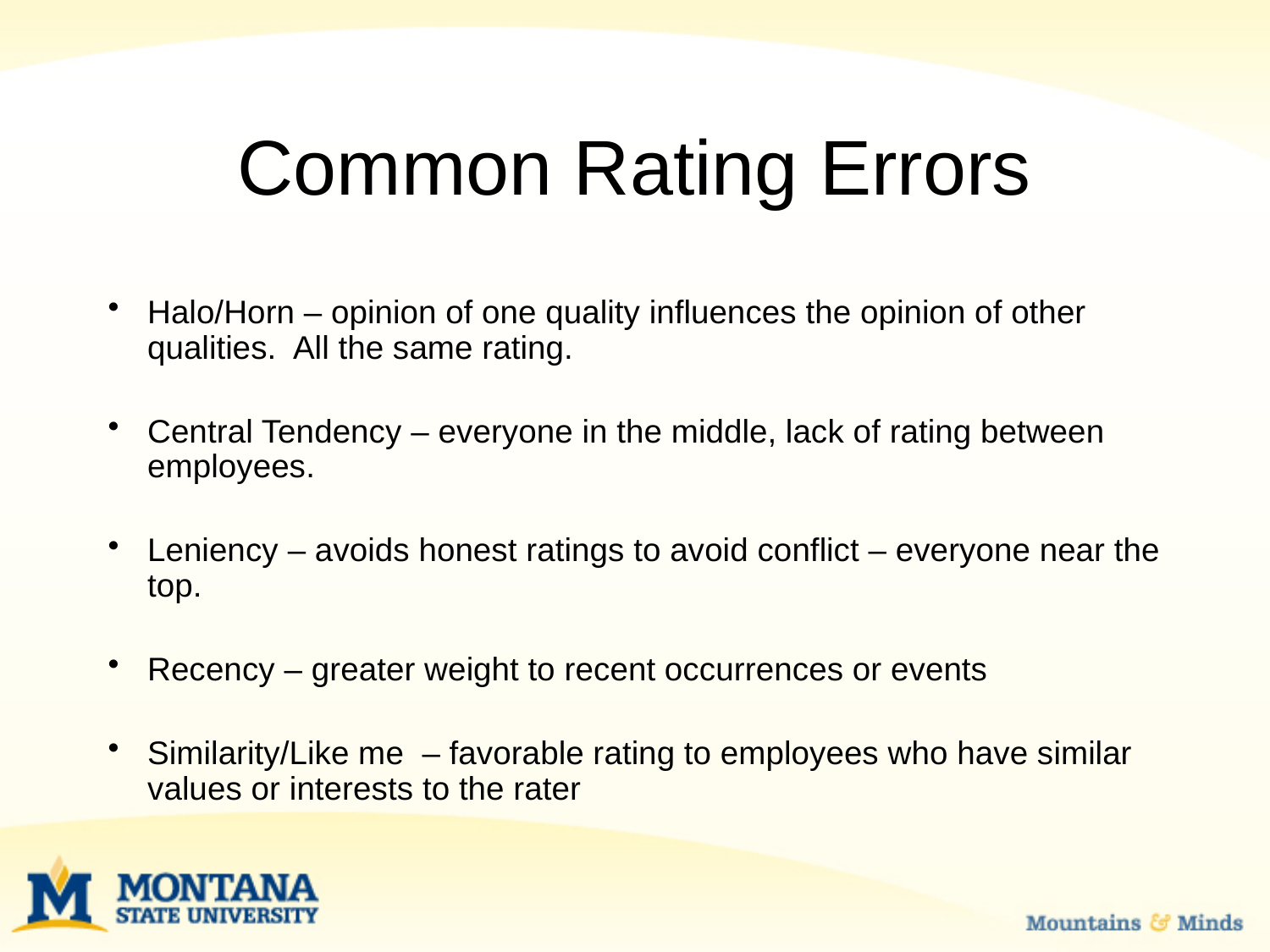

# Common Rating Errors

Halo/Horn – opinion of one quality influences the opinion of other qualities.  All the same rating.

Central Tendency – everyone in the middle, lack of rating between employees.

Leniency – avoids honest ratings to avoid conflict – everyone near the top.

Recency – greater weight to recent occurrences or events

Similarity/Like me  – favorable rating to employees who have similar values or interests to the rater